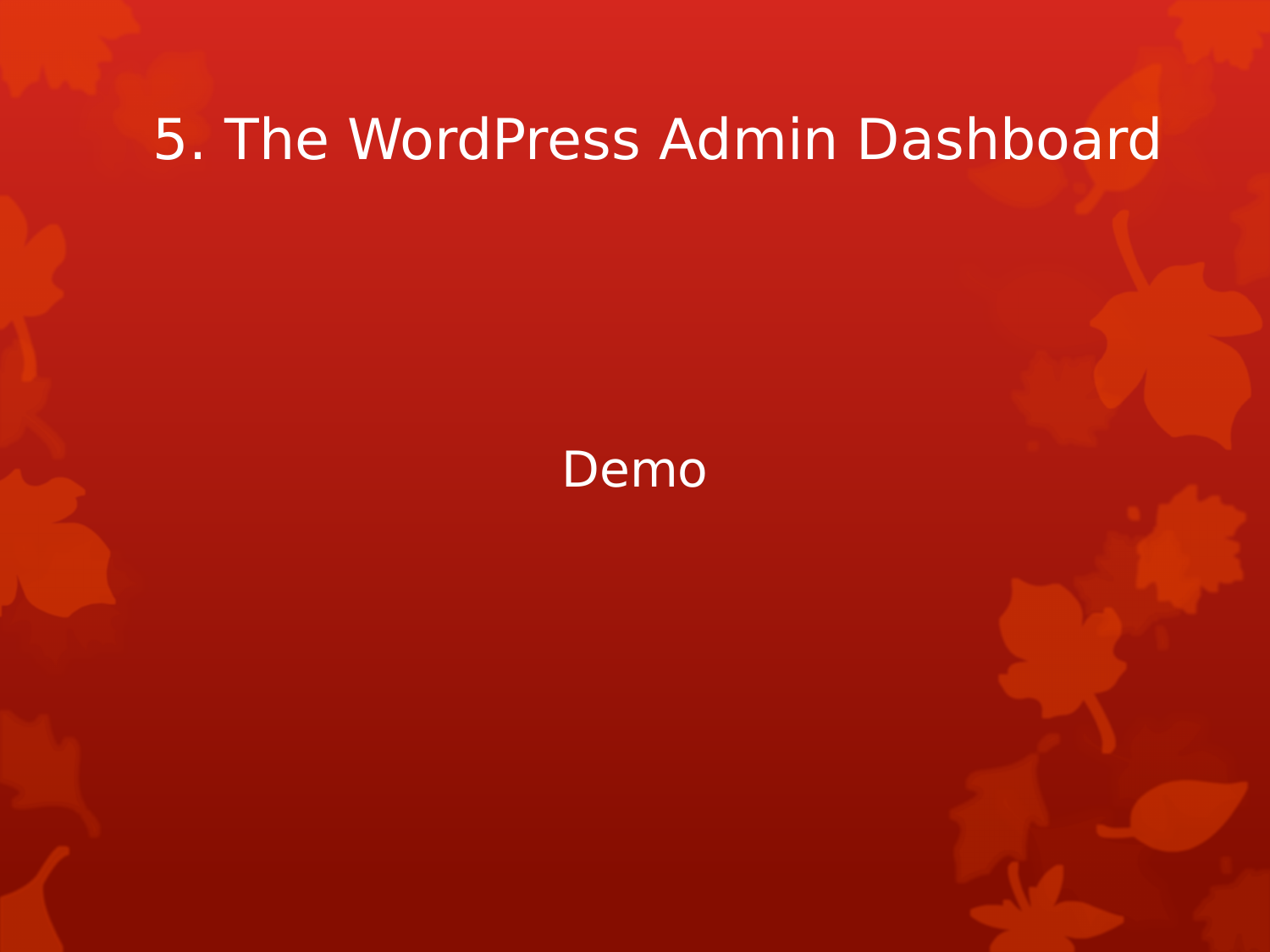

# 5. The WordPress Admin Dashboard
Demo